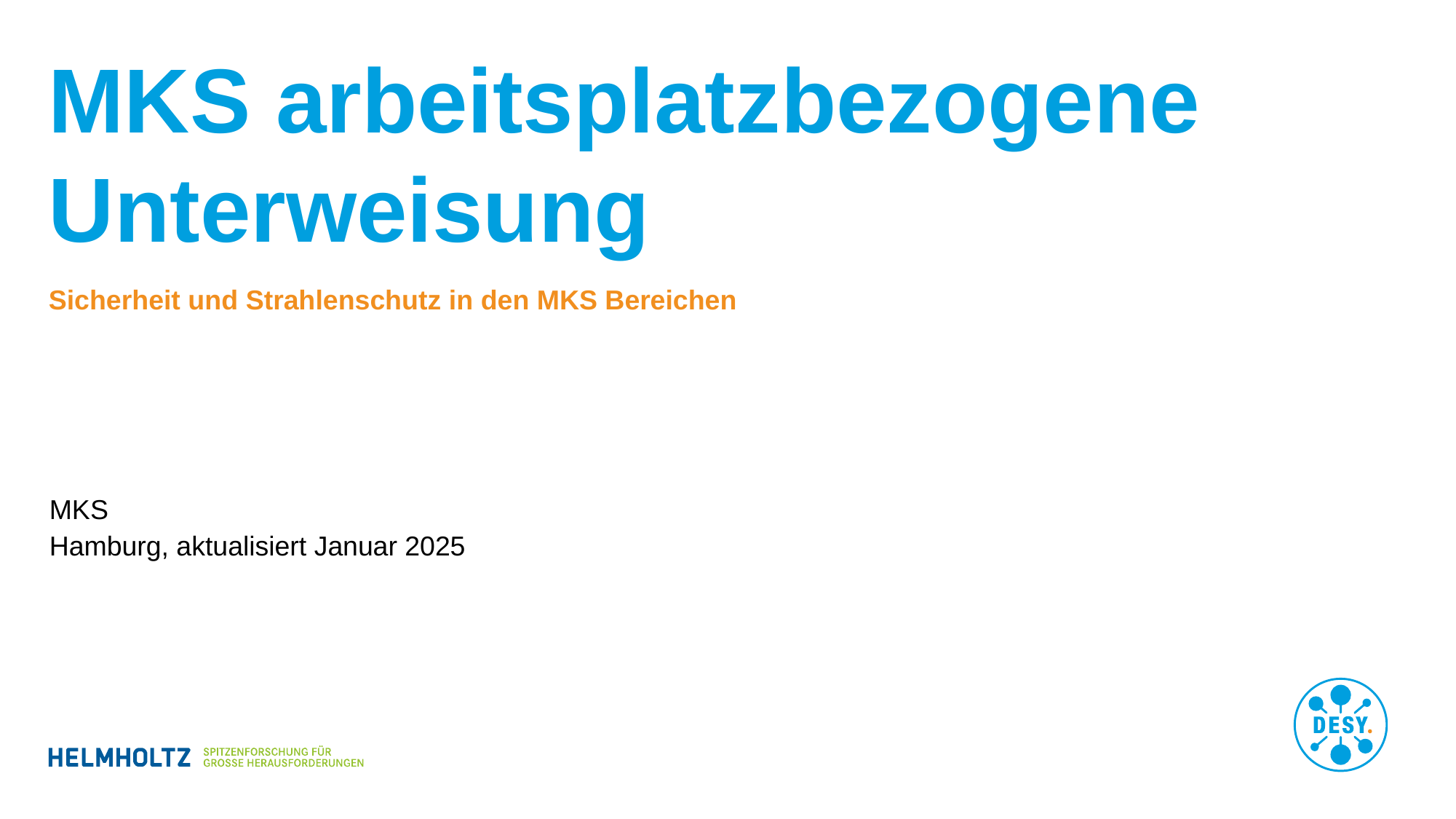

# MKS arbeitsplatzbezogene Unterweisung
Sicherheit und Strahlenschutz in den MKS Bereichen
MKS
Hamburg, aktualisiert Januar 2025